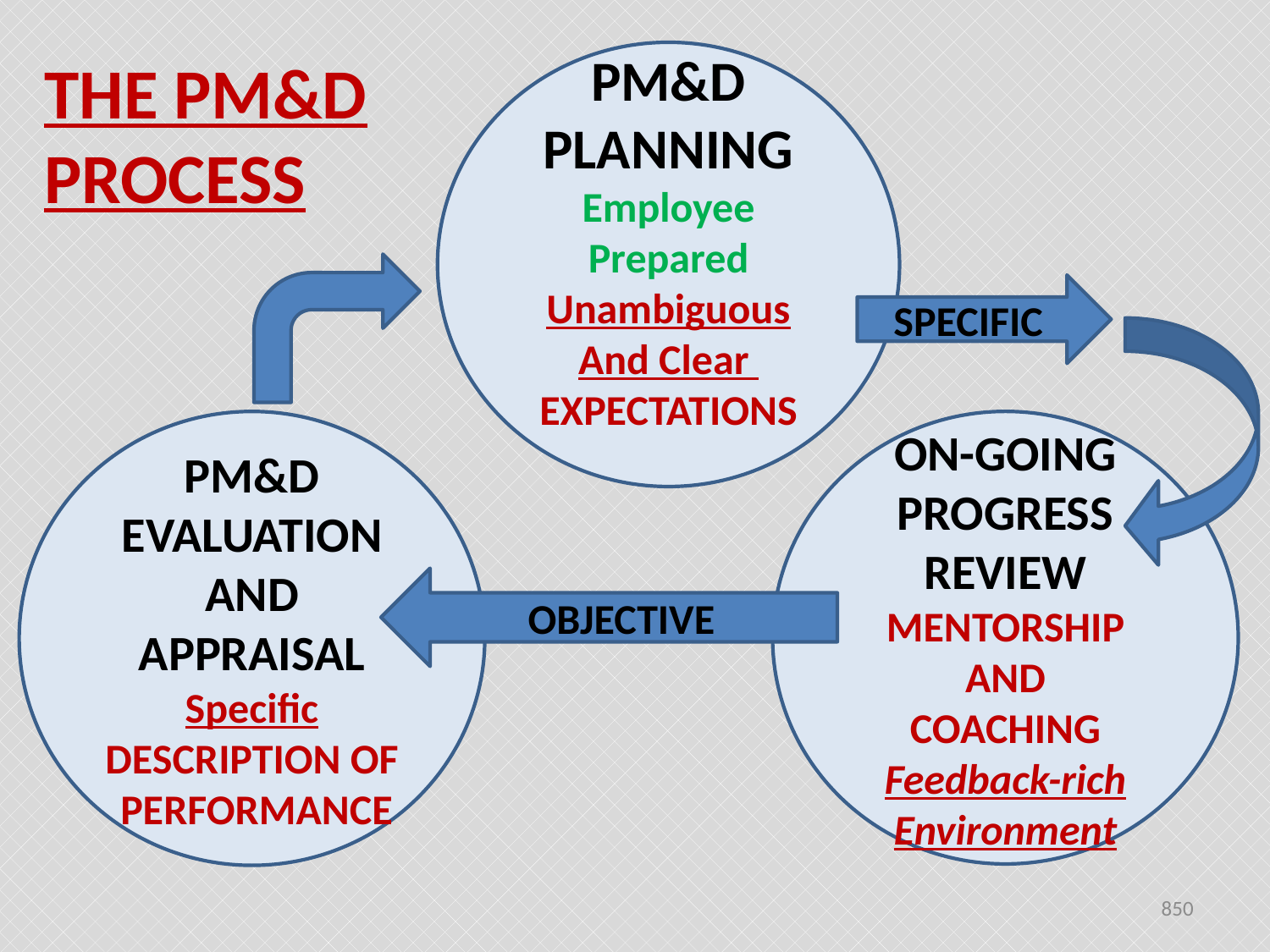

PM&D
PLANNING
Employee Prepared
Unambiguous
And Clear
EXPECTATIONS

THE PM&D PROCESS

SPECIFIC

PM&D EVALUATION AND APPRAISAL
Specific
DESCRIPTION OF
 PERFORMANCE
ON-GOING PROGRESS REVIEW
MENTORSHIP AND
COACHING
Feedback-rich
Environment
OBJECTIVE
850